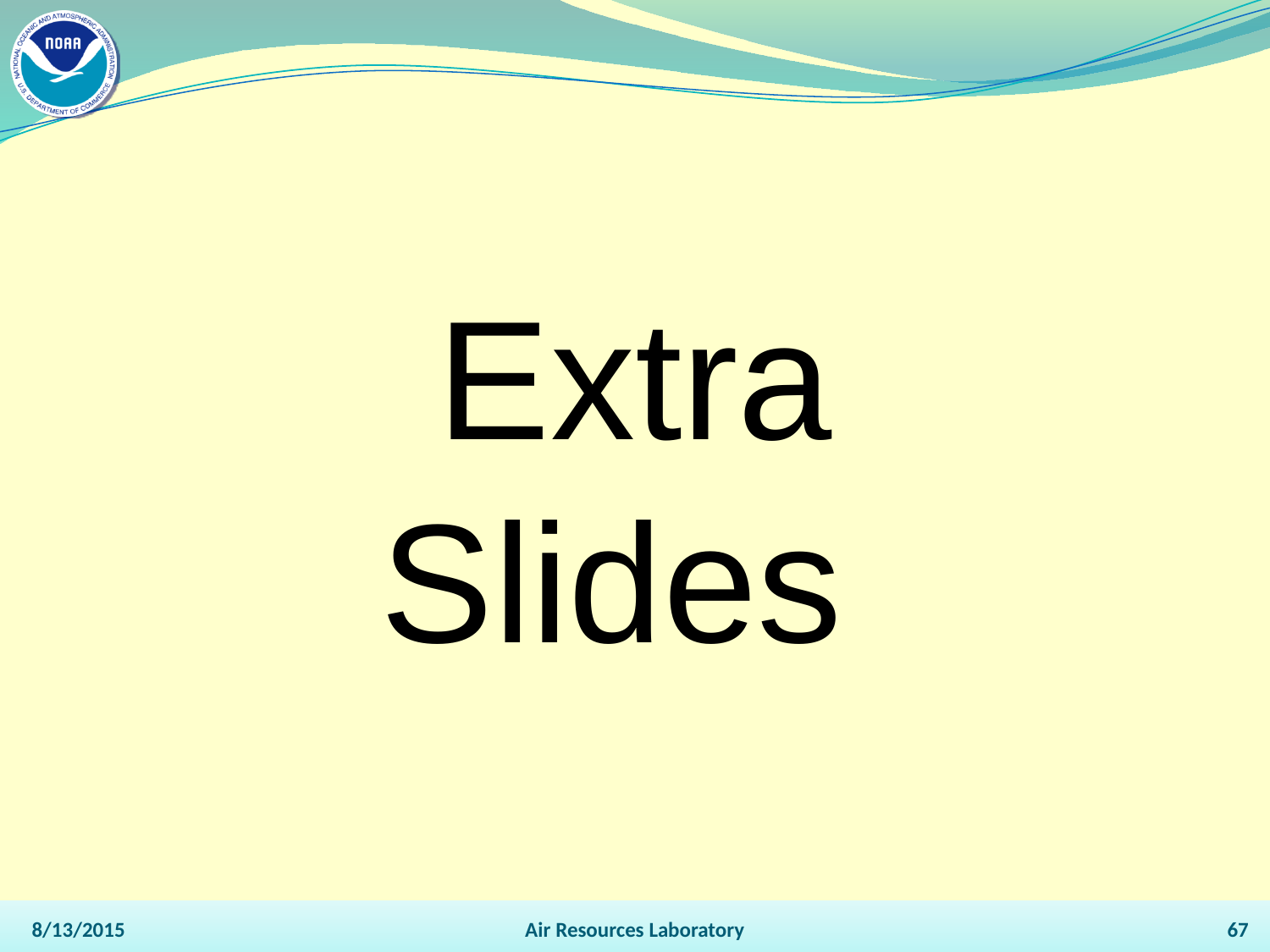

Extra Slides
8/13/2015
Air Resources Laboratory
67